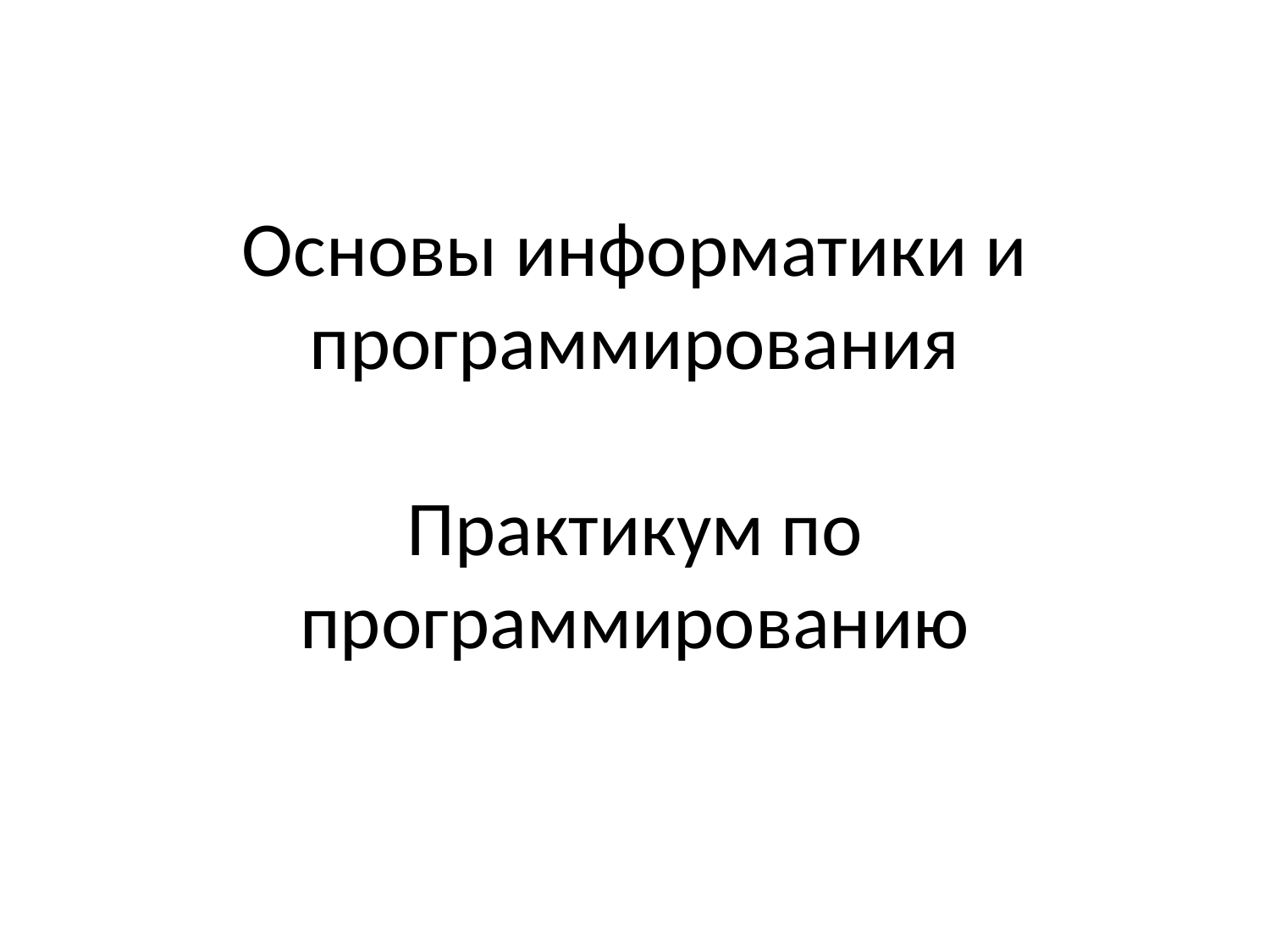

# Основы информатики и программирования Практикум по программированию